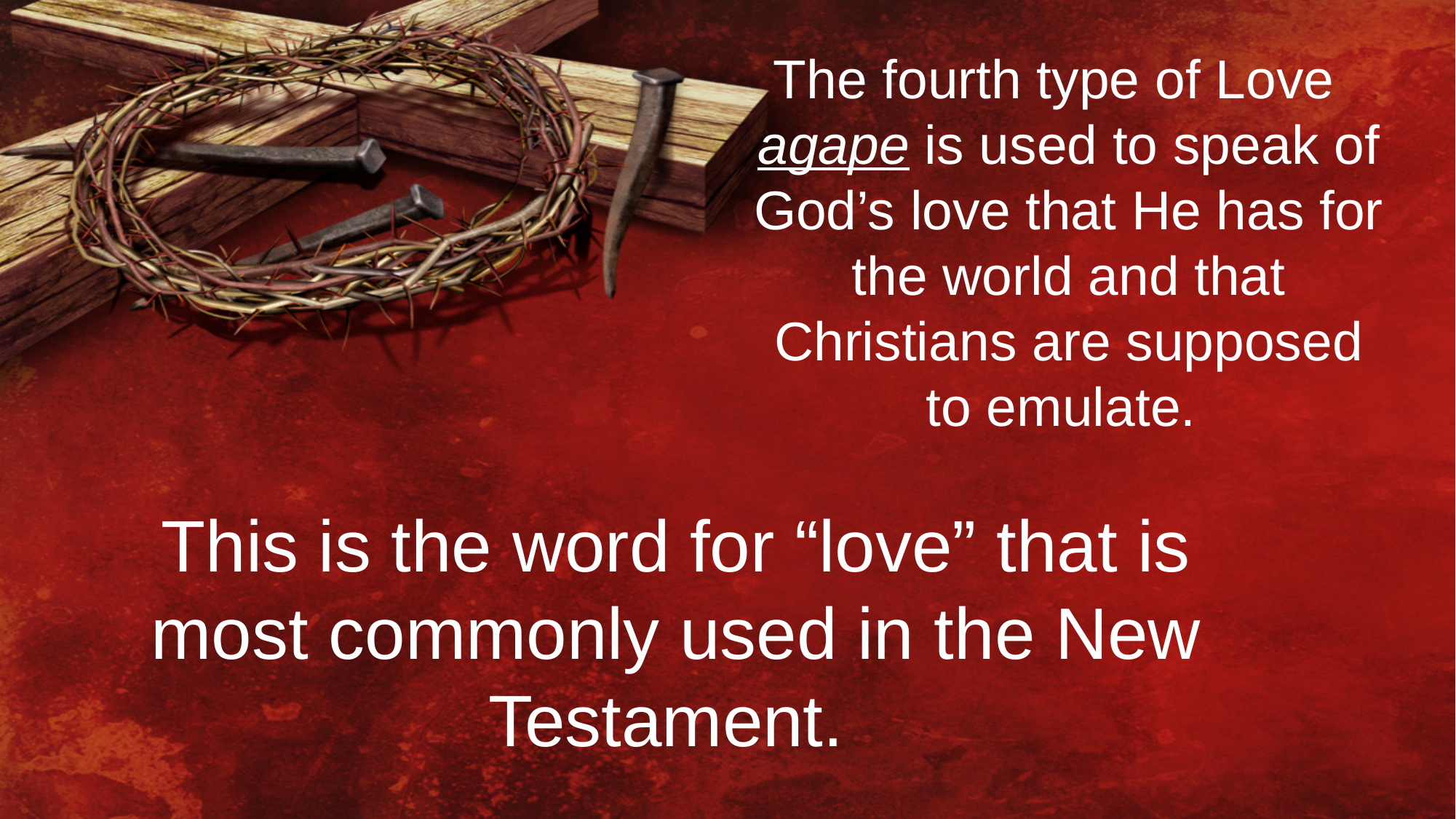

The fourth type of Love  agape is used to speak of God’s love that He has for the world and that Christians are supposed to emulate.
This is the word for “love” that is most commonly used in the New Testament.